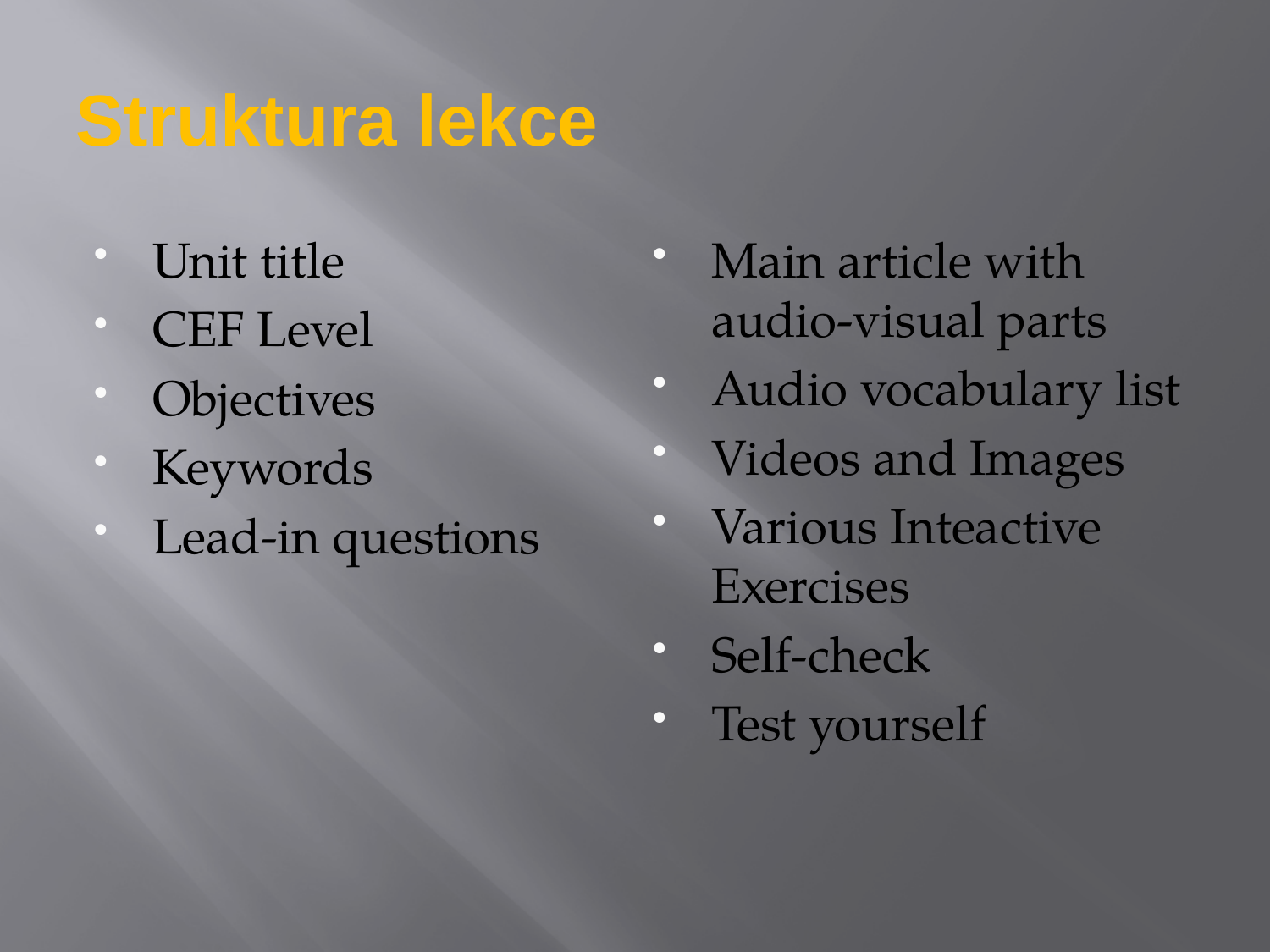

# Struktura lekce
Unit title
CEF Level
Objectives
Keywords
Lead-in questions

Main article with audio-visual parts
Audio vocabulary list
Videos and Images
Various Inteactive Exercises
Self-check
Test yourself